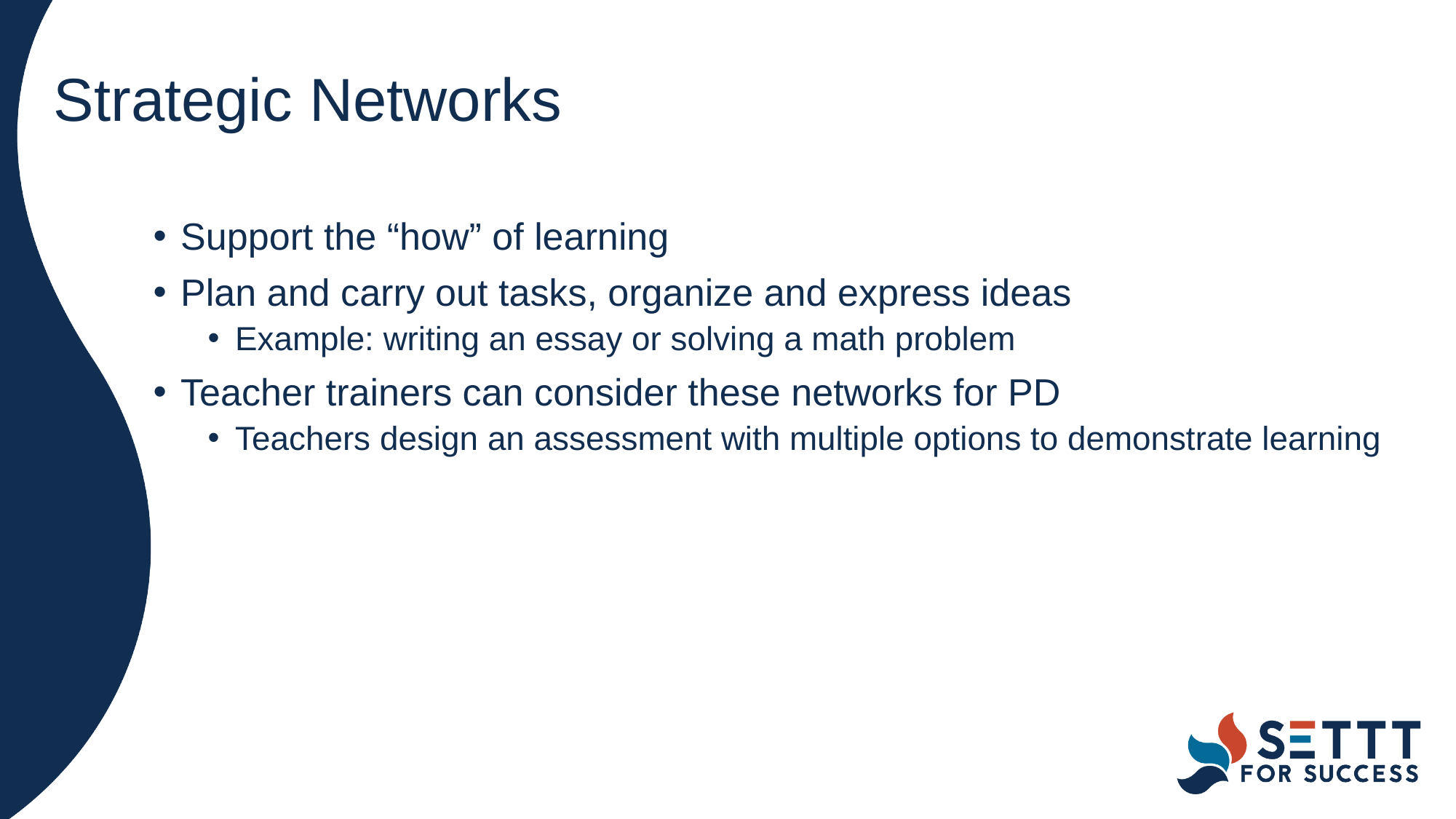

# Strategic Networks

Support the “how” of learning
Plan and carry out tasks, organize and express ideas
Example: writing an essay or solving a math problem
Teacher trainers can consider these networks for PD
Teachers design an assessment with multiple options to demonstrate learning